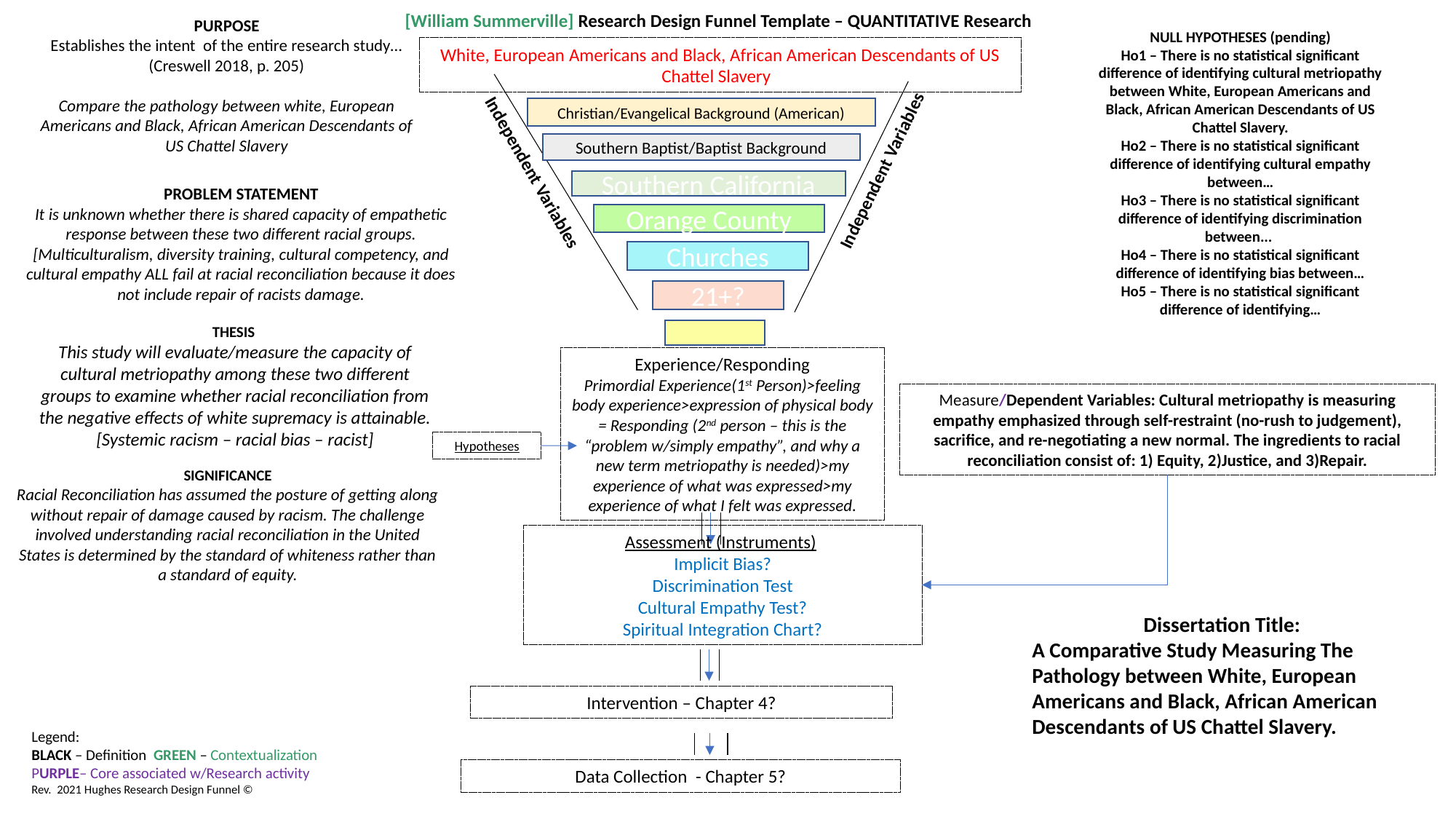

[William Summerville] Research Design Funnel Template – QUANTITATIVE Research
PURPOSE
Establishes the intent  of the entire research study… (Creswell 2018, p. 205)

Compare the pathology between white, European Americans and Black, African American Descendants of US Chattel Slavery
NULL HYPOTHESES (pending)
Ho1 – There is no statistical significant difference of identifying cultural metriopathy between White, European Americans and Black, African American Descendants of US Chattel Slavery.
Ho2 – There is no statistical significant difference of identifying cultural empathy between…
Ho3 – There is no statistical significant difference of identifying discrimination between...
Ho4 – There is no statistical significant difference of identifying bias between…
Ho5 – There is no statistical significant difference of identifying…
White, European Americans and Black, African American Descendants of US Chattel Slavery
Christian/Evangelical Background (American)
Southern Baptist/Baptist Background
Independent Variables
Southern California
PROBLEM STATEMENT
It is unknown whether there is shared capacity of empathetic response between these two different racial groups. [Multiculturalism, diversity training, cultural competency, and cultural empathy ALL fail at racial reconciliation because it does not include repair of racists damage.
Independent Variables
Orange County
Churches
21+?
THESIS
This study will evaluate/measure the capacity of cultural metriopathy among these two different groups to examine whether racial reconciliation from the negative effects of white supremacy is attainable.
[Systemic racism – racial bias – racist]

Experience/Responding
Primordial Experience(1st Person)>feeling body experience>expression of physical body = Responding (2nd person – this is the “problem w/simply empathy”, and why a new term metriopathy is needed)>my experience of what was expressed>my experience of what I felt was expressed.
Measure/Dependent Variables: Cultural metriopathy is measuring empathy emphasized through self-restraint (no-rush to judgement), sacrifice, and re-negotiating a new normal. The ingredients to racial reconciliation consist of: 1) Equity, 2)Justice, and 3)Repair.
Hypotheses
SIGNIFICANCE
Racial Reconciliation has assumed the posture of getting along without repair of damage caused by racism. The challenge involved understanding racial reconciliation in the United States is determined by the standard of whiteness rather than a standard of equity.
Assessment (Instruments)
Implicit Bias?
Discrimination Test
Cultural Empathy Test?
Spiritual Integration Chart?
Dissertation Title:
A Comparative Study Measuring The Pathology between White, European Americans and Black, African American Descendants of US Chattel Slavery.
Intervention – Chapter 4?
Legend:
BLACK – Definition  GREEN – Contextualization
PURPLE– Core associated w/Research activity
Rev.  2021 Hughes Research Design Funnel ©
Data Collection  - Chapter 5?